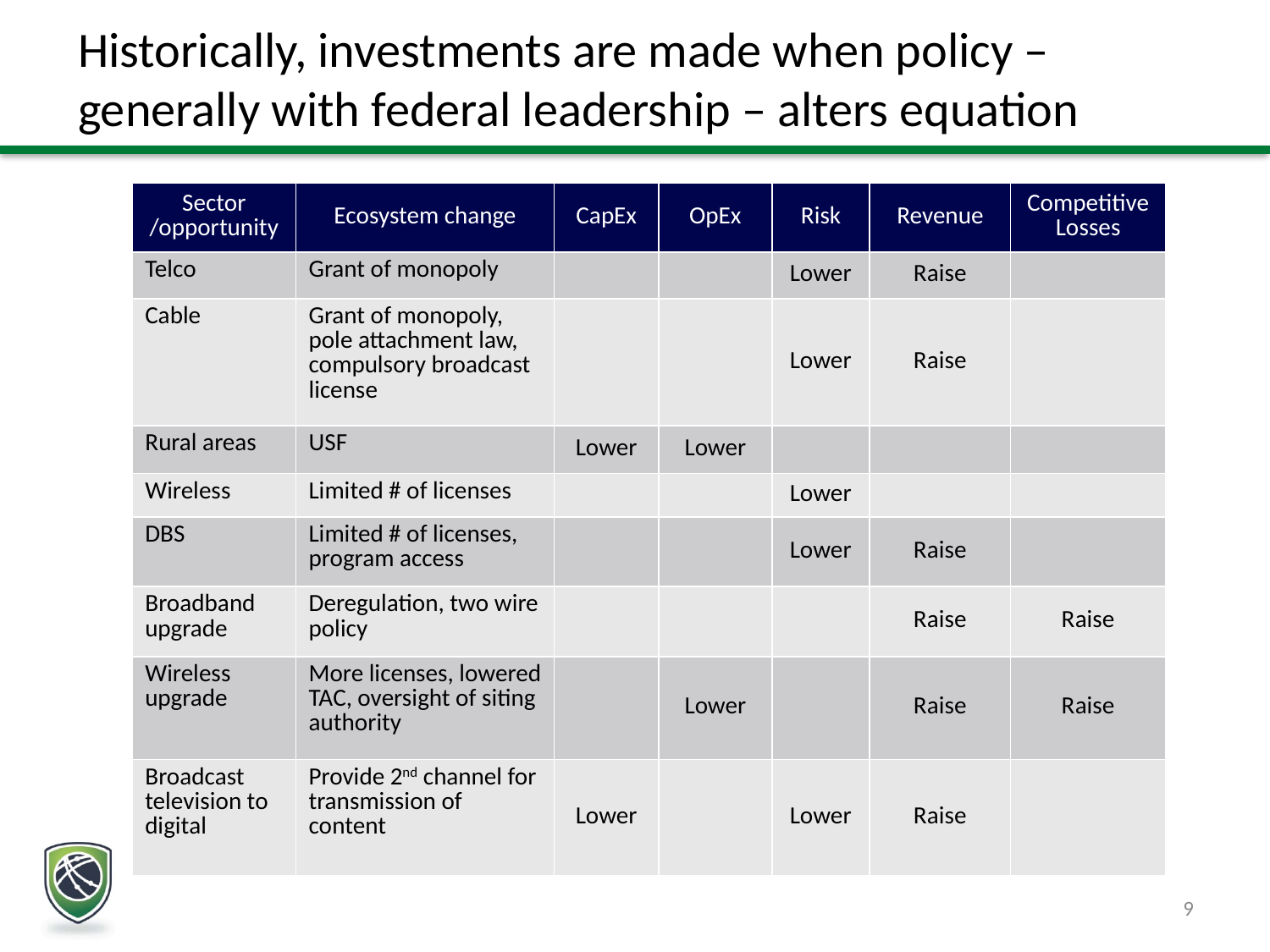

# Historically, investments are made when policy – generally with federal leadership – alters equation
| Sector /opportunity | Ecosystem change | CapEx | OpEx | Risk | Revenue | Competitive Losses |
| --- | --- | --- | --- | --- | --- | --- |
| Telco | Grant of monopoly |  |  | Lower | Raise |  |
| Cable | Grant of monopoly, pole attachment law, compulsory broadcast license |  |  | Lower | Raise |  |
| Rural areas | USF | Lower | Lower |  |  |  |
| Wireless | Limited # of licenses |  |  | Lower |  |  |
| DBS | Limited # of licenses, program access |  |  | Lower | Raise |  |
| Broadband upgrade | Deregulation, two wire policy |  |  |  | Raise | Raise |
| Wireless upgrade | More licenses, lowered TAC, oversight of siting authority |  | Lower |  | Raise | Raise |
| Broadcast television to digital | Provide 2nd channel for transmission of content | Lower |  | Lower | Raise |  |
9